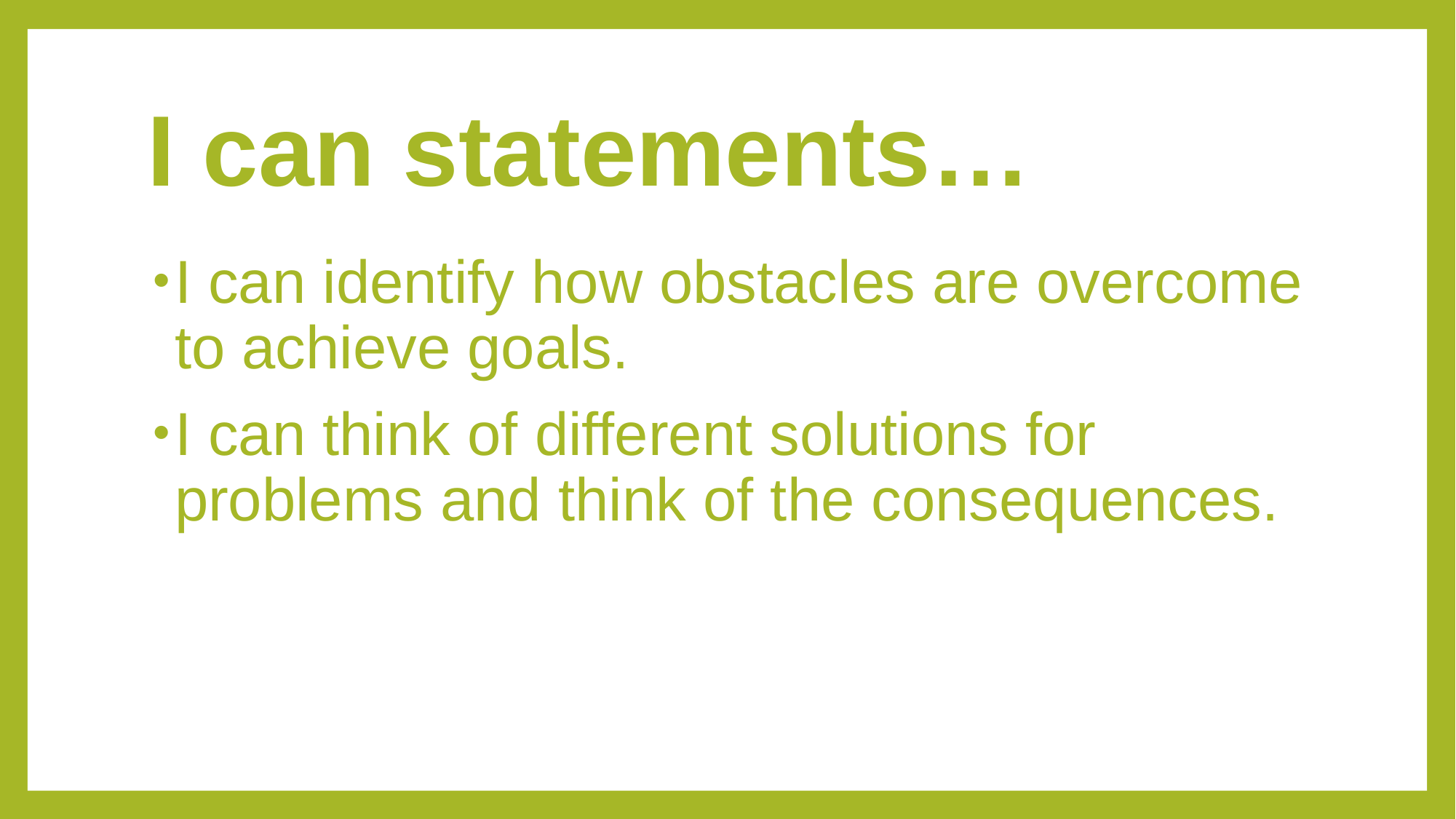

# I can statements…
I can identify how obstacles are overcome to achieve goals.
I can think of different solutions for problems and think of the consequences.